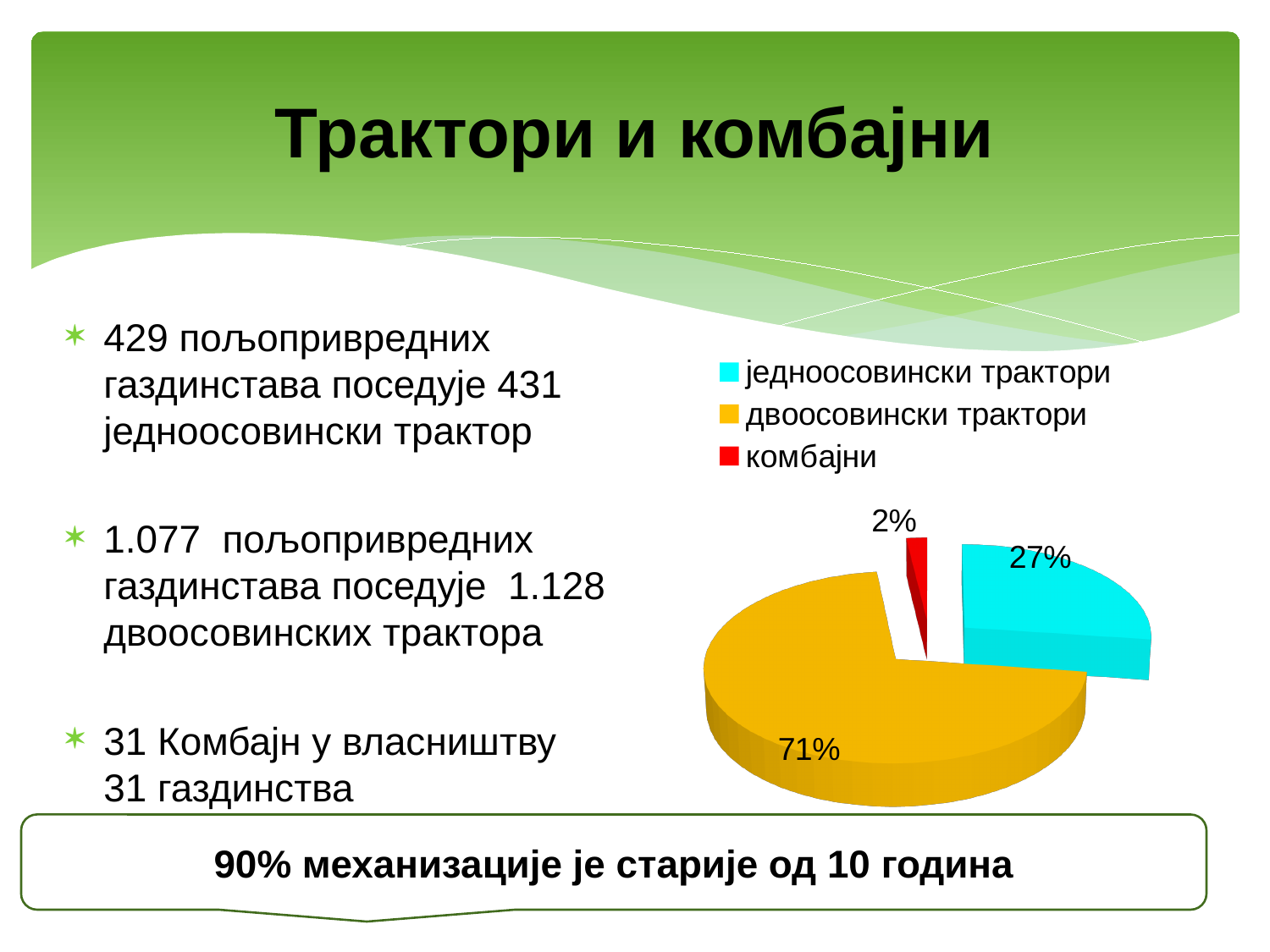

# Трактори и комбајни
429 пољопривредних газдинстава поседује 431  једноосовински трактор

1.077  пољопривредних  газдинстава поседује  1.128 двоосовинских трактора

31 Комбајн у власништву  31 газдинства

[unsupported chart]

90% механизације је старије од 10 година